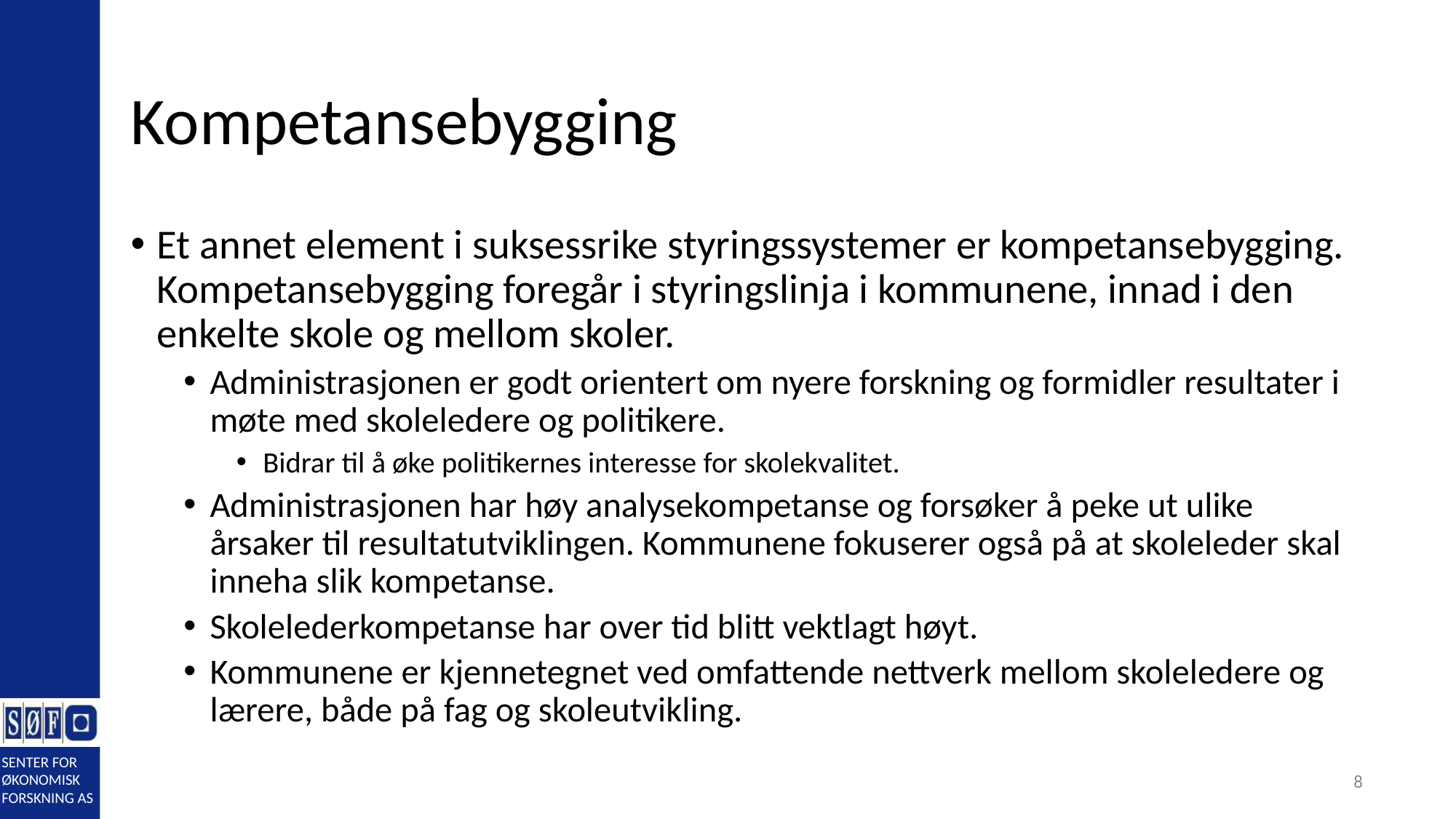

# Kompetansebygging
Et annet element i suksessrike styringssystemer er kompetansebygging. Kompetansebygging foregår i styringslinja i kommunene, innad i den enkelte skole og mellom skoler.
Administrasjonen er godt orientert om nyere forskning og formidler resultater i møte med skoleledere og politikere.
Bidrar til å øke politikernes interesse for skolekvalitet.
Administrasjonen har høy analysekompetanse og forsøker å peke ut ulike årsaker til resultatutviklingen. Kommunene fokuserer også på at skoleleder skal inneha slik kompetanse.
Skolelederkompetanse har over tid blitt vektlagt høyt.
Kommunene er kjennetegnet ved omfattende nettverk mellom skoleledere og lærere, både på fag og skoleutvikling.

8